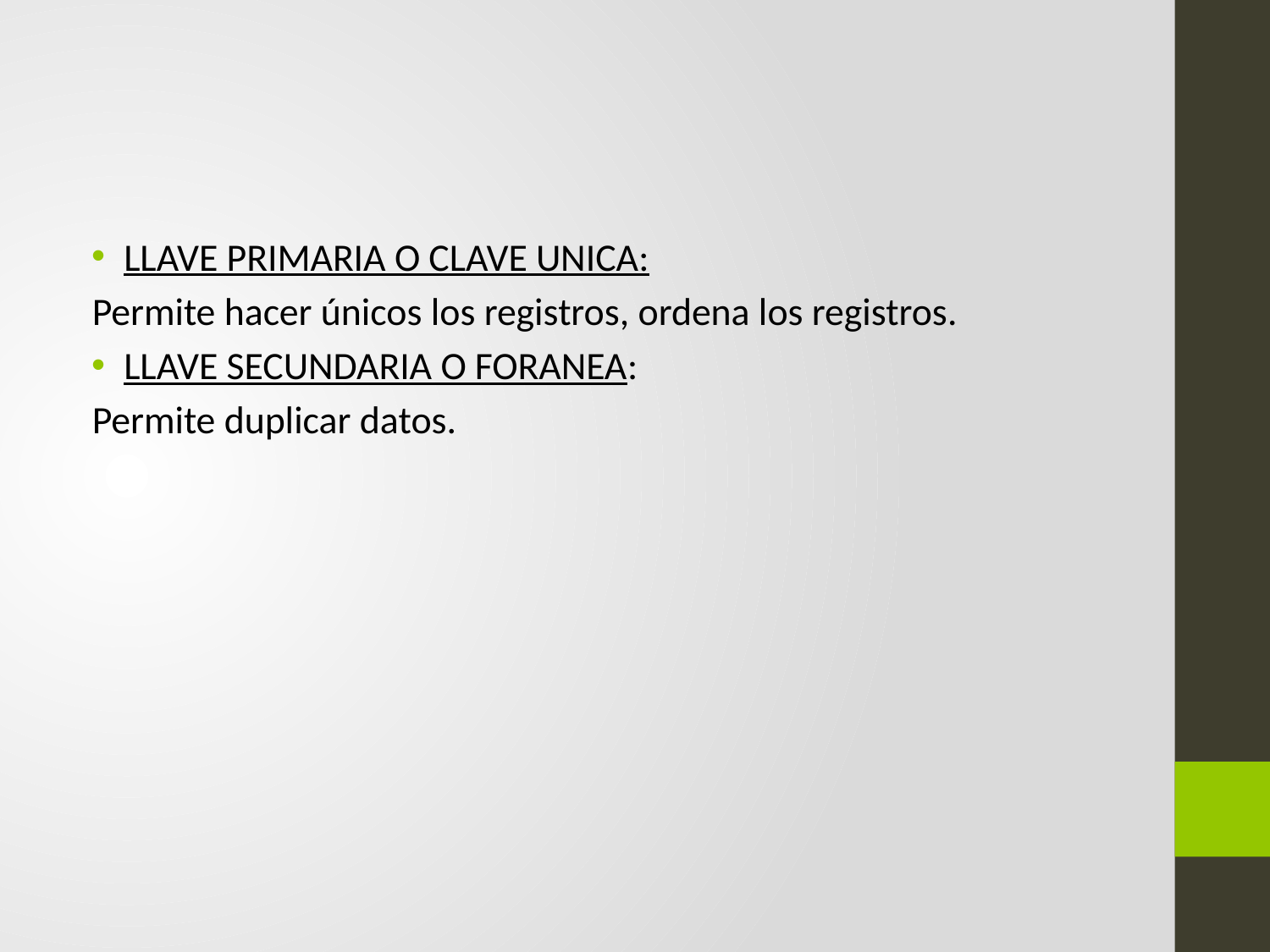

LLAVE PRIMARIA O CLAVE UNICA:
Permite hacer únicos los registros, ordena los registros.
LLAVE SECUNDARIA O FORANEA:
Permite duplicar datos.